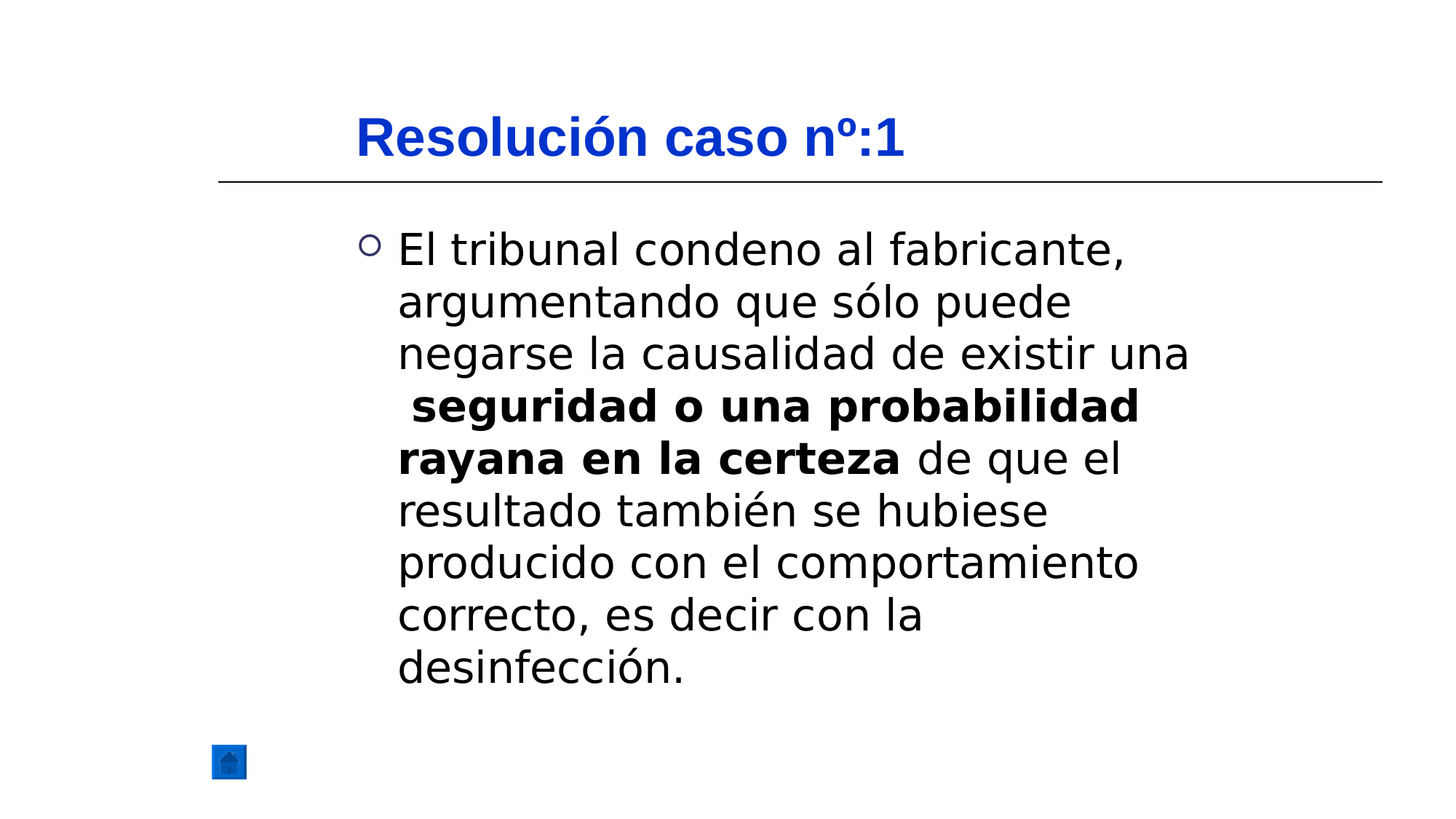

# Resolución caso nº:1
El tribunal condeno al fabricante,  argumentando que sólo puede  negarse la causalidad de existir una  seguridad o una probabilidad  rayana en la certeza de que el  resultado también se hubiese  producido con el comportamiento  correcto, es decir con la  desinfección.